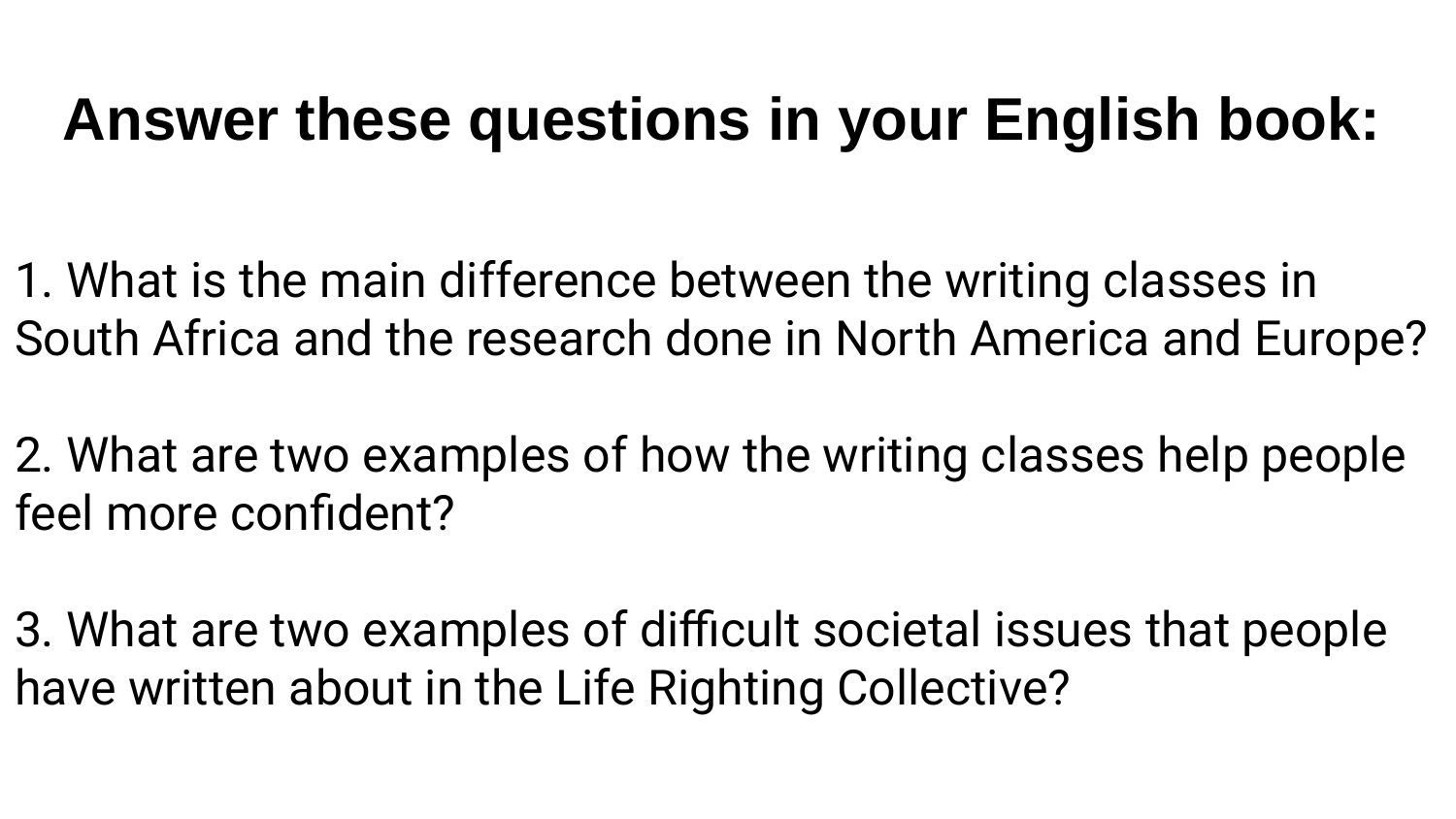

# Answer these questions in your English book:

1. What is the main difference between the writing classes in South Africa and the research done in North America and Europe?

2. What are two examples of how the writing classes help people feel more confident?

3. What are two examples of difficult societal issues that people have written about in the Life Righting Collective?